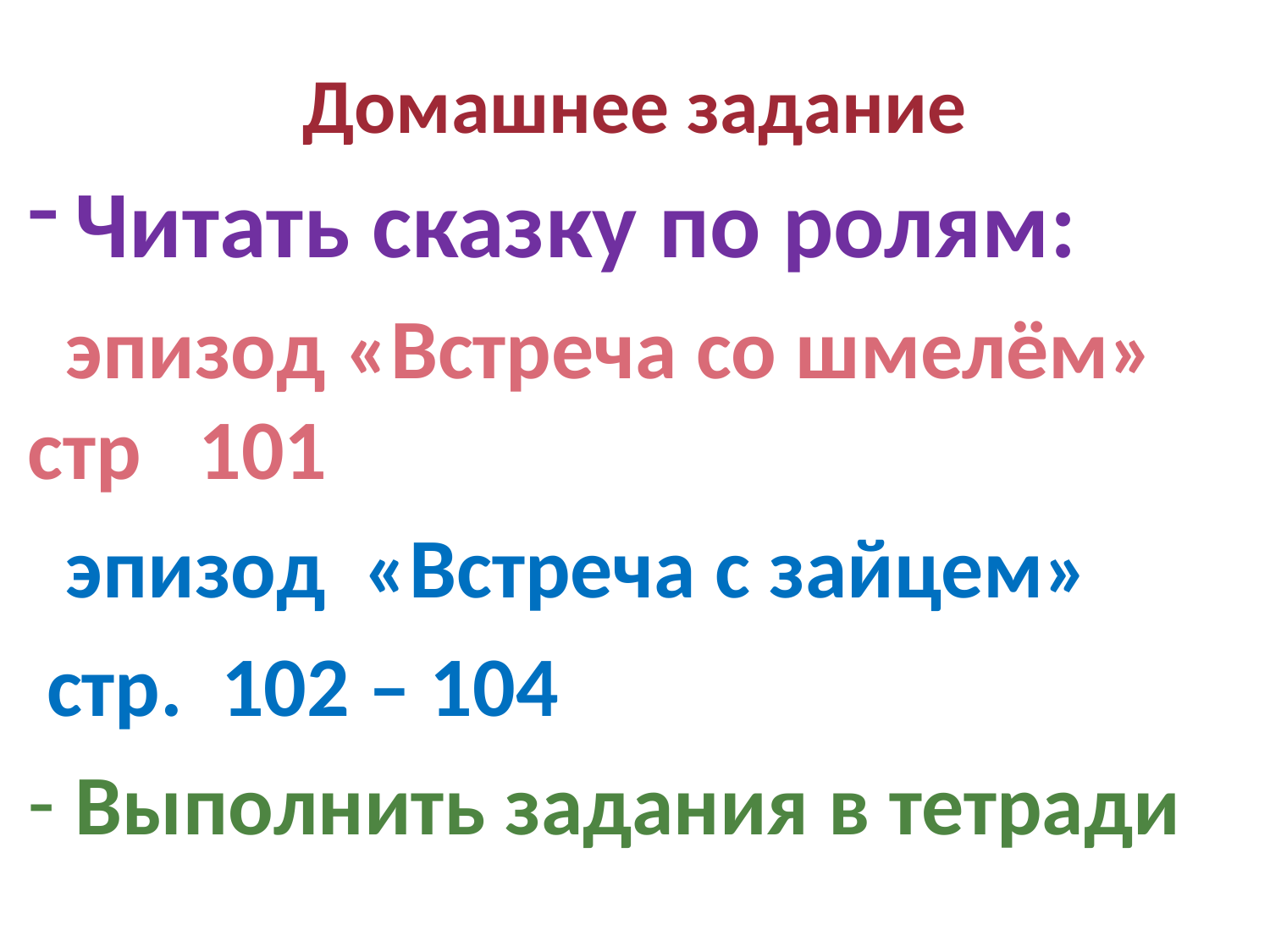

# Домашнее задание
Читать сказку по ролям:
  эпизод «Встреча со шмелём»   стр   101
  эпизод  «Встреча с зайцем»
 стр.  102 – 104
Выполнить задания в тетради